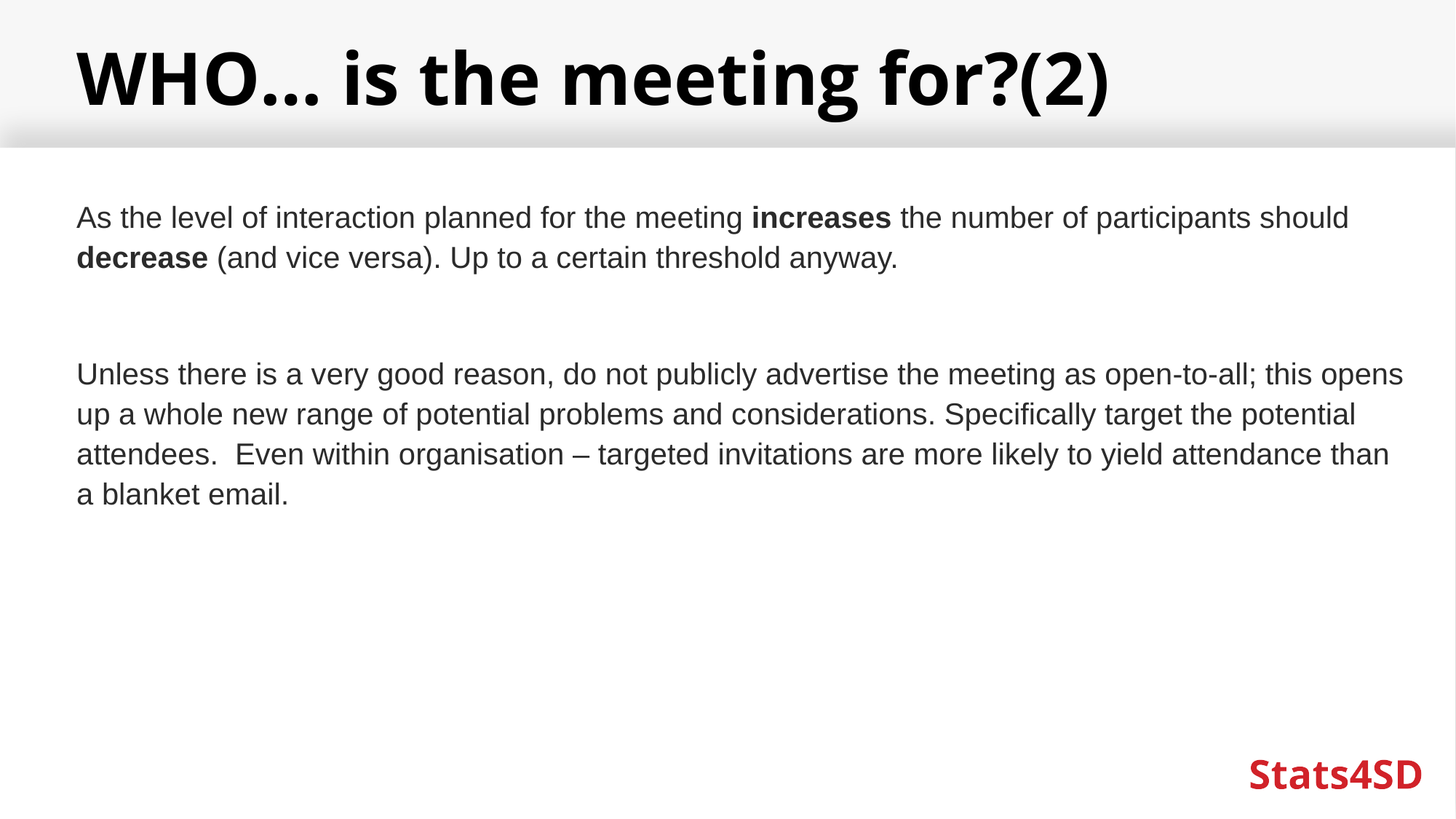

# WHO… is the meeting for?(2)
As the level of interaction planned for the meeting increases the number of participants should decrease (and vice versa). Up to a certain threshold anyway.

Unless there is a very good reason, do not publicly advertise the meeting as open-to-all; this opens up a whole new range of potential problems and considerations. Specifically target the potential attendees.  Even within organisation – targeted invitations are more likely to yield attendance than a blanket email.